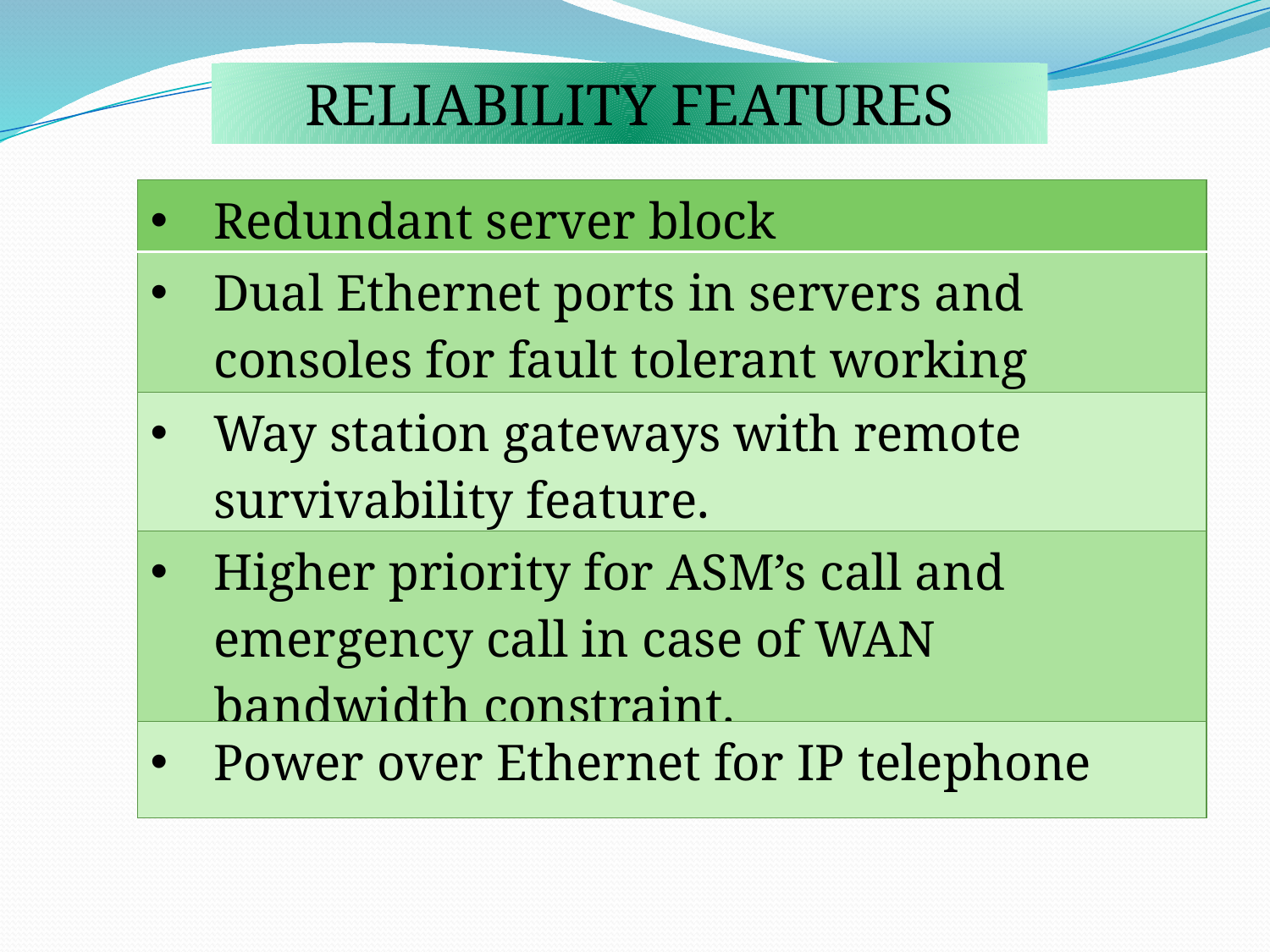

RELIABILITY FEATURES
| Redundant server block |
| --- |
| Dual Ethernet ports in servers and consoles for fault tolerant working |
| Way station gateways with remote survivability feature. |
| Higher priority for ASM’s call and emergency call in case of WAN bandwidth constraint. |
| Power over Ethernet for IP telephone |